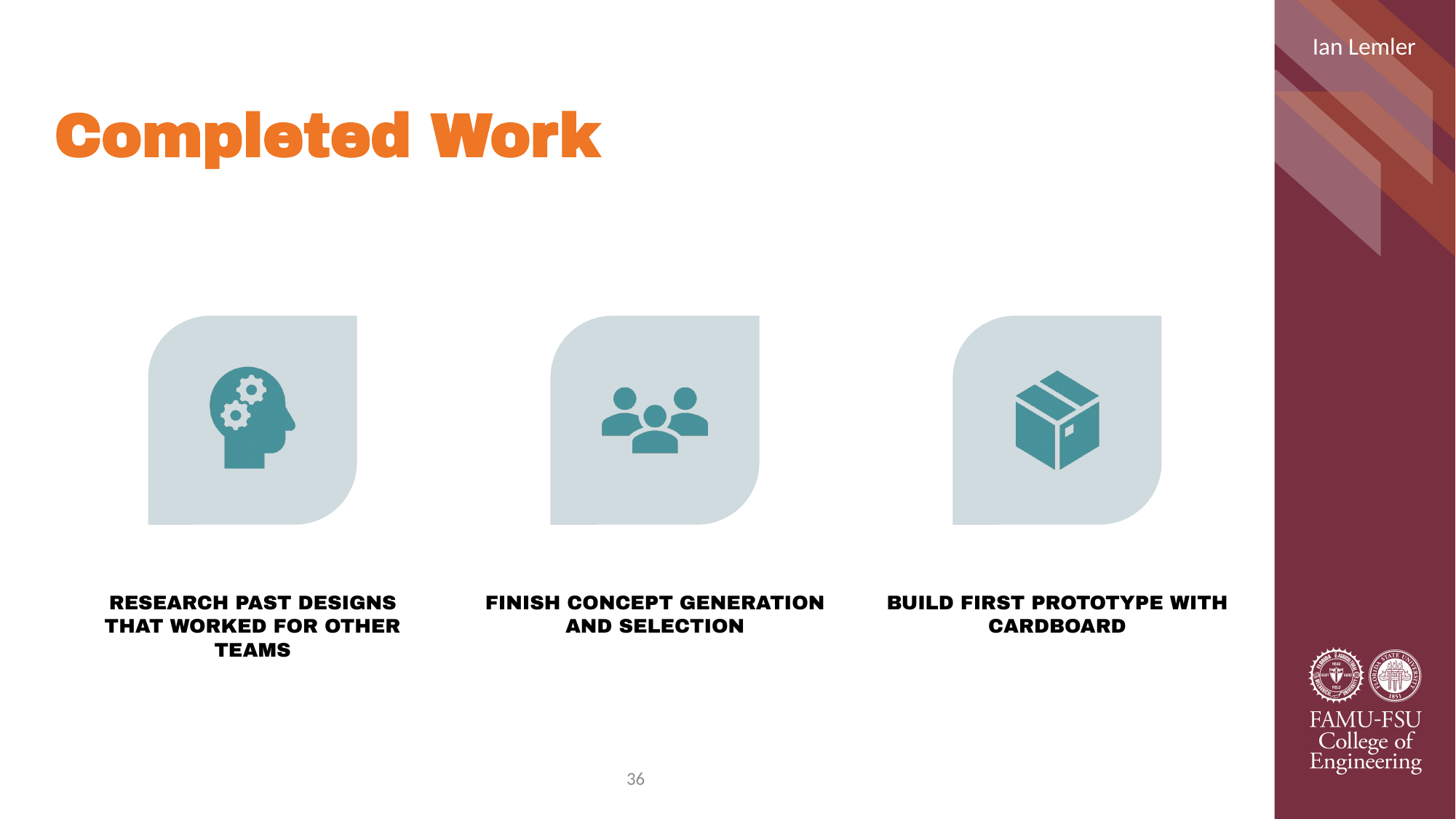

Ian Lemler
# Completed Work
Research past designs that worked for other teams
Finish concept generation and selection
Build first prototype with cardboard

36